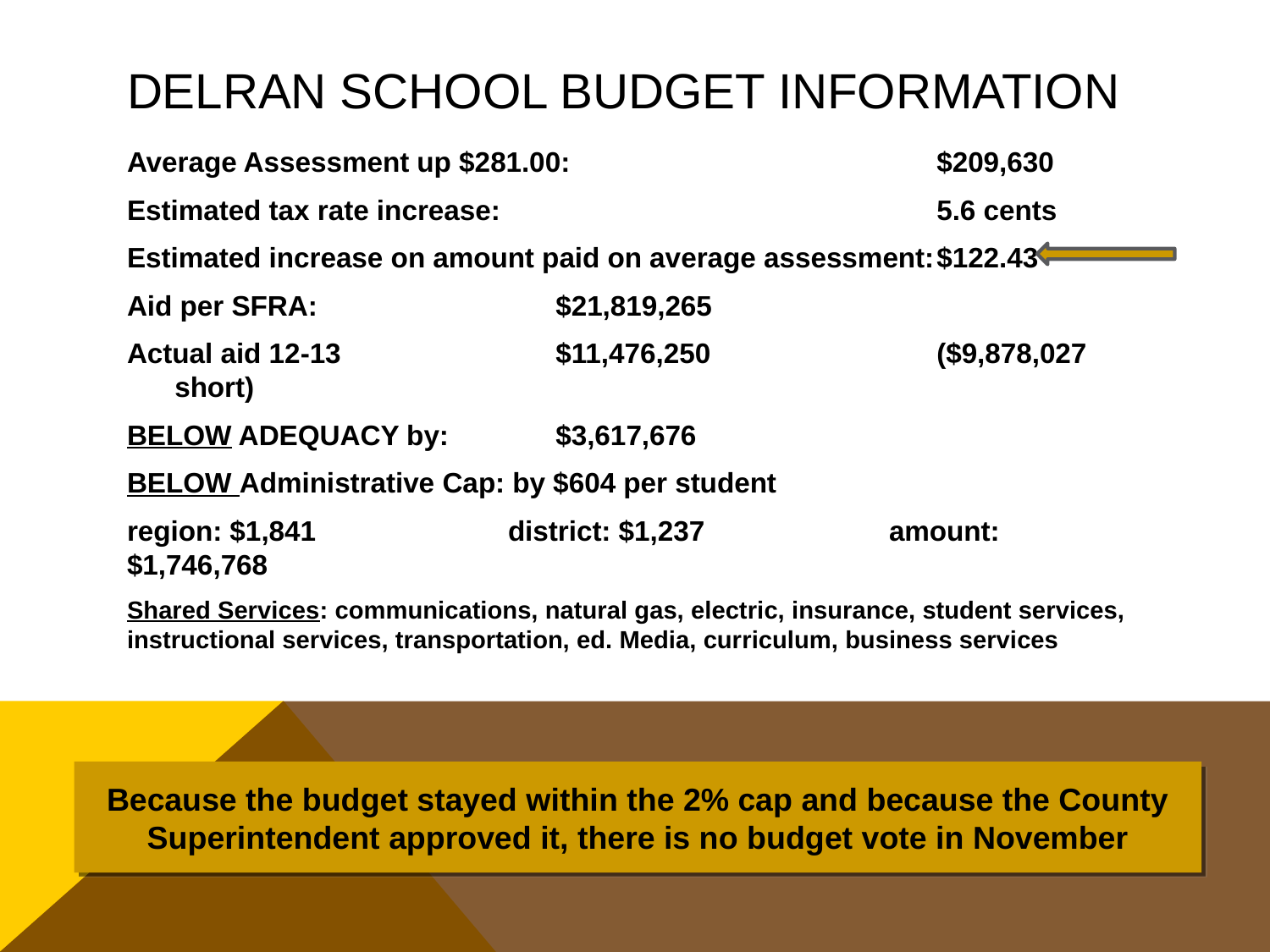

# DELRAN SCHOOL BUDGET INFORMATION
Average Assessment up $281.00:			$209,630
Estimated tax rate increase:				5.6 cents
Estimated increase on amount paid on average assessment:	$122.43
Aid per SFRA:		$21,819,265
Actual aid 12-13		$11,476,250		($9,878,027 short)
BELOW ADEQUACY by:	$3,617,676
BELOW Administrative Cap: by $604 per student
region: $1,841		district: $1,237		amount: $1,746,768
Shared Services: communications, natural gas, electric, insurance, student services, instructional services, transportation, ed. Media, curriculum, business services

Because the budget stayed within the 2% cap and because the County Superintendent approved it, there is no budget vote in November